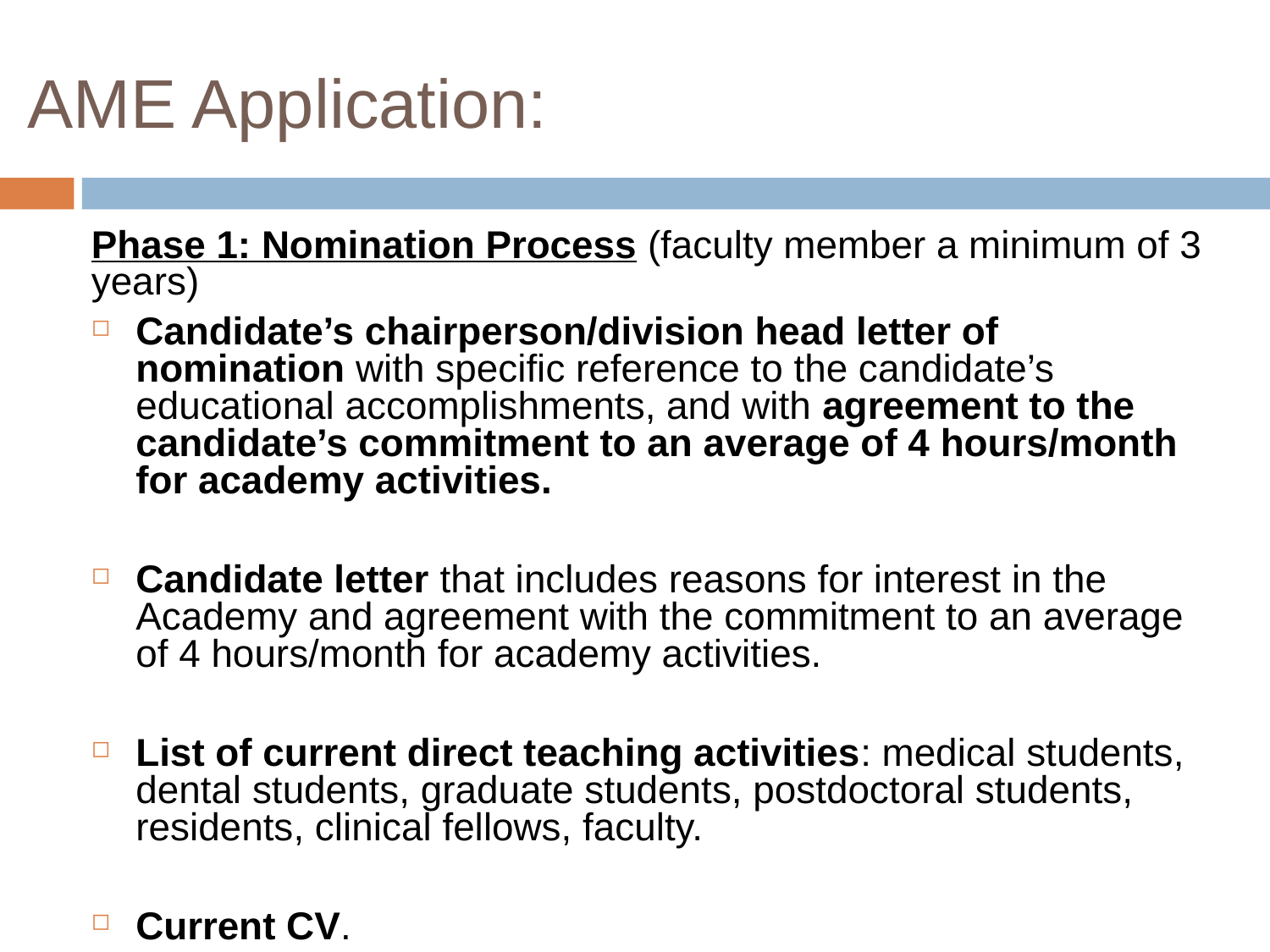

# AME Application:
Phase 1: Nomination Process (faculty member a minimum of 3 years)
Candidate’s chairperson/division head letter of nomination with specific reference to the candidate’s educational accomplishments, and with agreement to the candidate’s commitment to an average of 4 hours/month for academy activities.

Candidate letter that includes reasons for interest in the Academy and agreement with the commitment to an average of 4 hours/month for academy activities.

List of current direct teaching activities: medical students, dental students, graduate students, postdoctoral students, residents, clinical fellows, faculty.

Current CV.
                                    (PDF FORMAT PREFERRED)